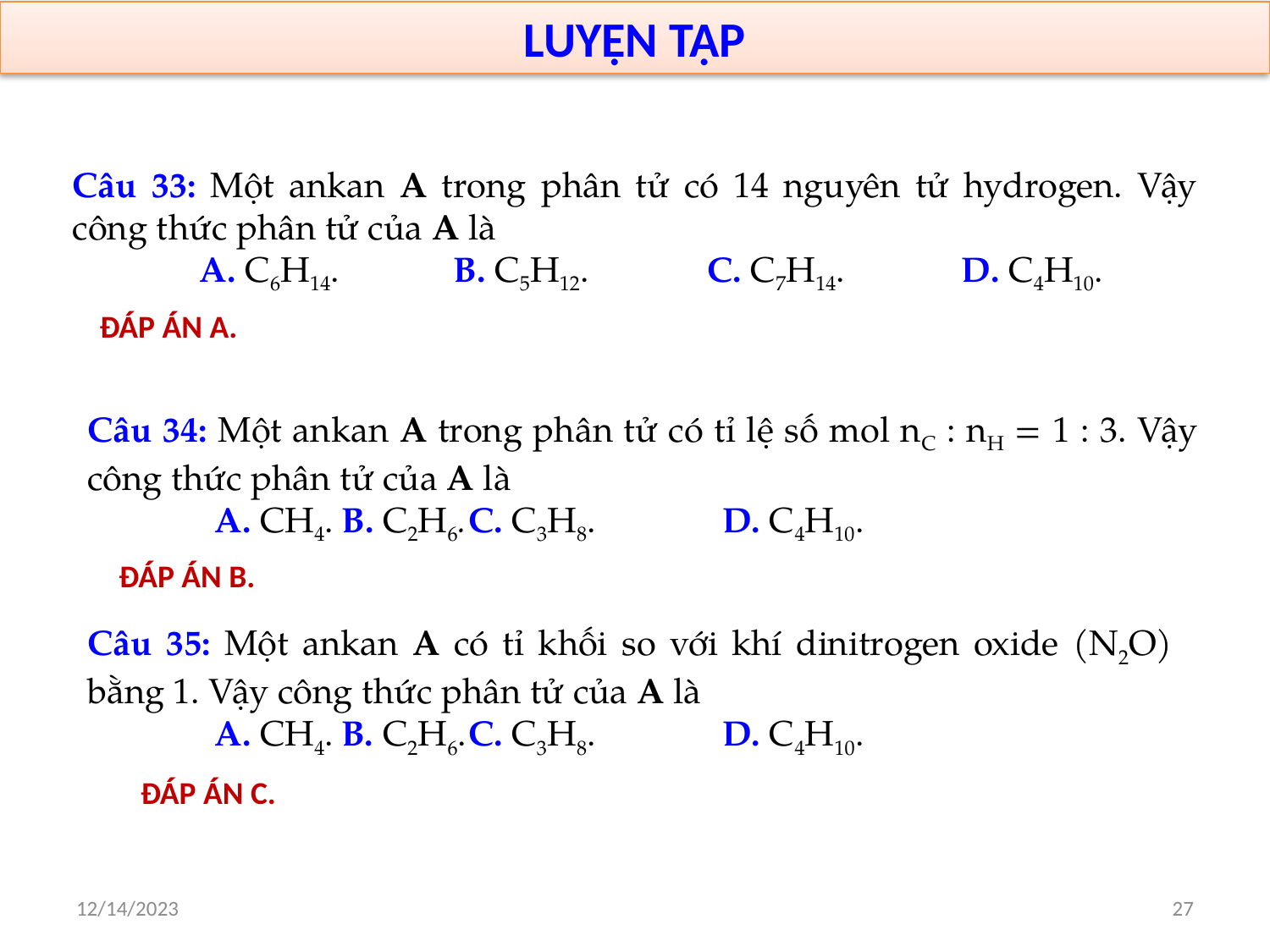

LUYỆN TẬP
Câu 33: Một ankan A trong phân tử có 14 nguyên tử hydrogen. Vậy công thức phân tử của A là
	A. C6H14.	B. C5H12.	C. C7H14. 	D. C4H10.
ĐÁP ÁN A.
Câu 34: Một ankan A trong phân tử có tỉ lệ số mol nC : nH = 1 : 3. Vậy công thức phân tử của A là
	A. CH4.	B. C2H6.	C. C3H8. 	D. C4H10.
ĐÁP ÁN B.
Câu 35: Một ankan A có tỉ khối so với khí dinitrogen oxide (N2O) bằng 1. Vậy công thức phân tử của A là
	A. CH4.	B. C2H6.	C. C3H8. 	D. C4H10.
ĐÁP ÁN C.
12/14/2023
27